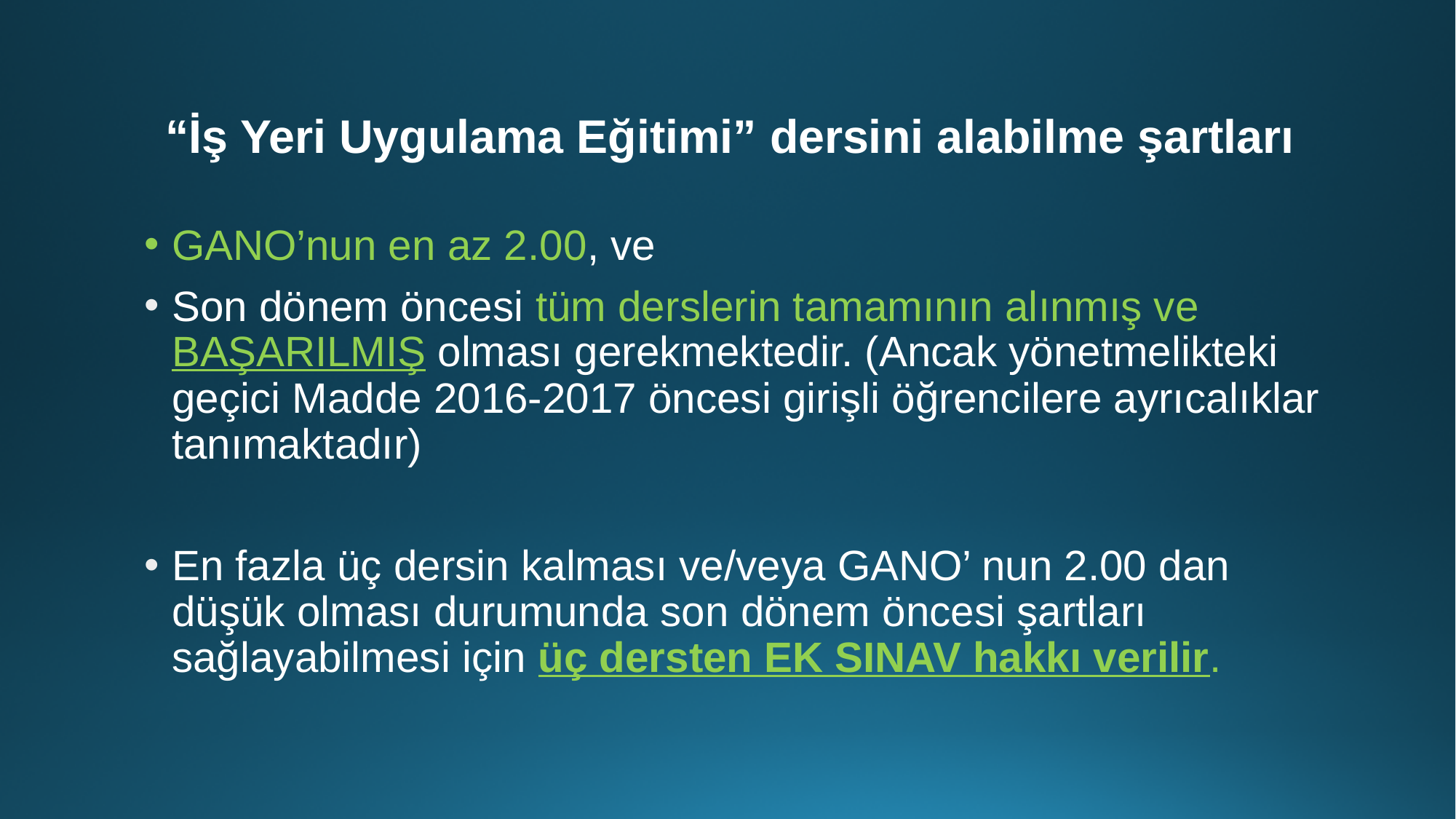

# “İş Yeri Uygulama Eğitimi” dersini alabilme şartları
GANO’nun en az 2.00, ve
Son dönem öncesi tüm derslerin tamamının alınmış ve BAŞARILMIŞ olması gerekmektedir. (Ancak yönetmelikteki geçici Madde 2016-2017 öncesi girişli öğrencilere ayrıcalıklar tanımaktadır)

En fazla üç dersin kalması ve/veya GANO’ nun 2.00 dan düşük olması durumunda son dönem öncesi şartları sağlayabilmesi için üç dersten EK SINAV hakkı verilir.